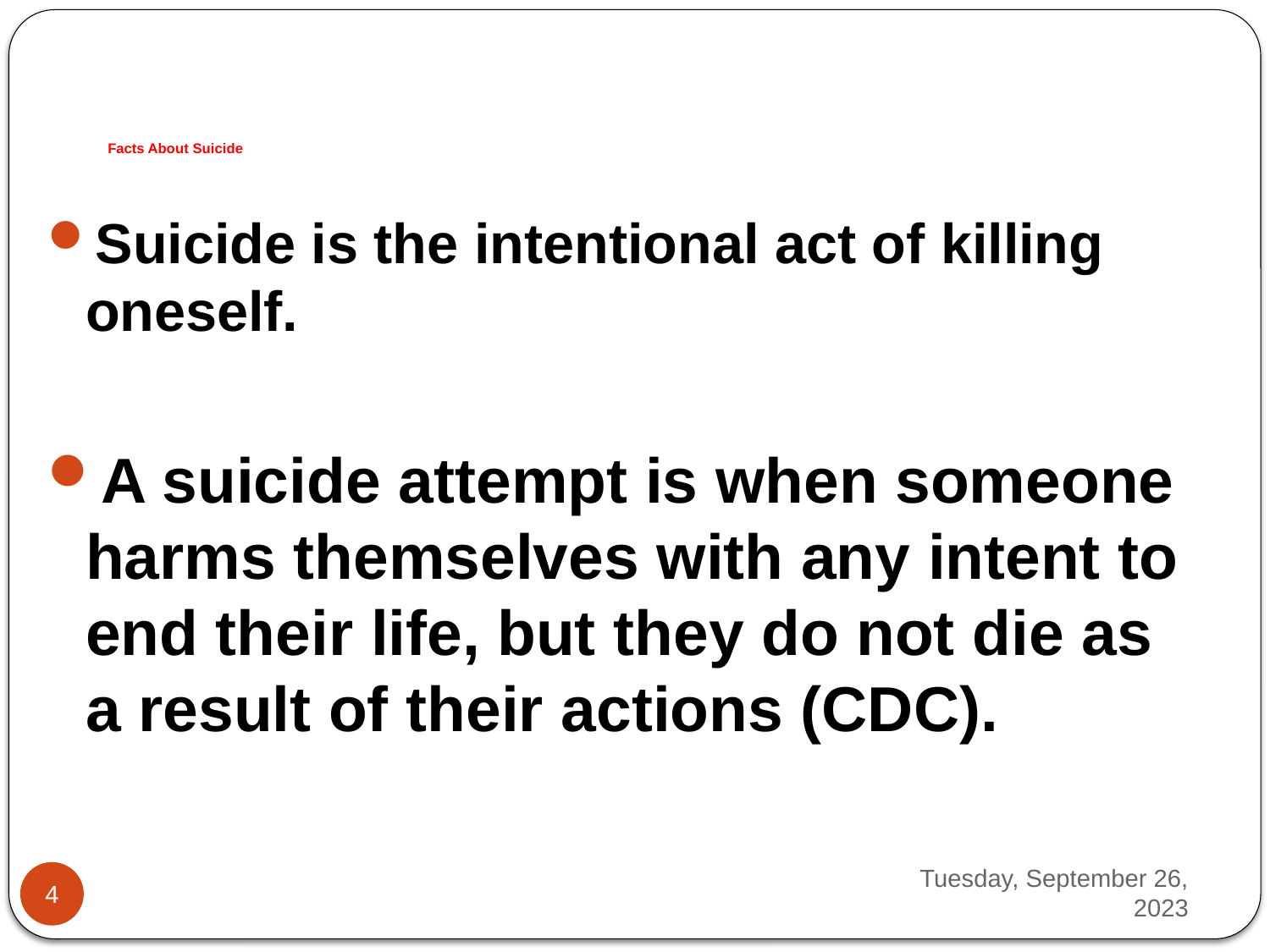

# Facts About Suicide
Suicide is the intentional act of killing oneself.

A suicide attempt is when someone harms themselves with any intent to end their life, but they do not die as a result of their actions (CDC).
Tuesday, September 26, 2023
4